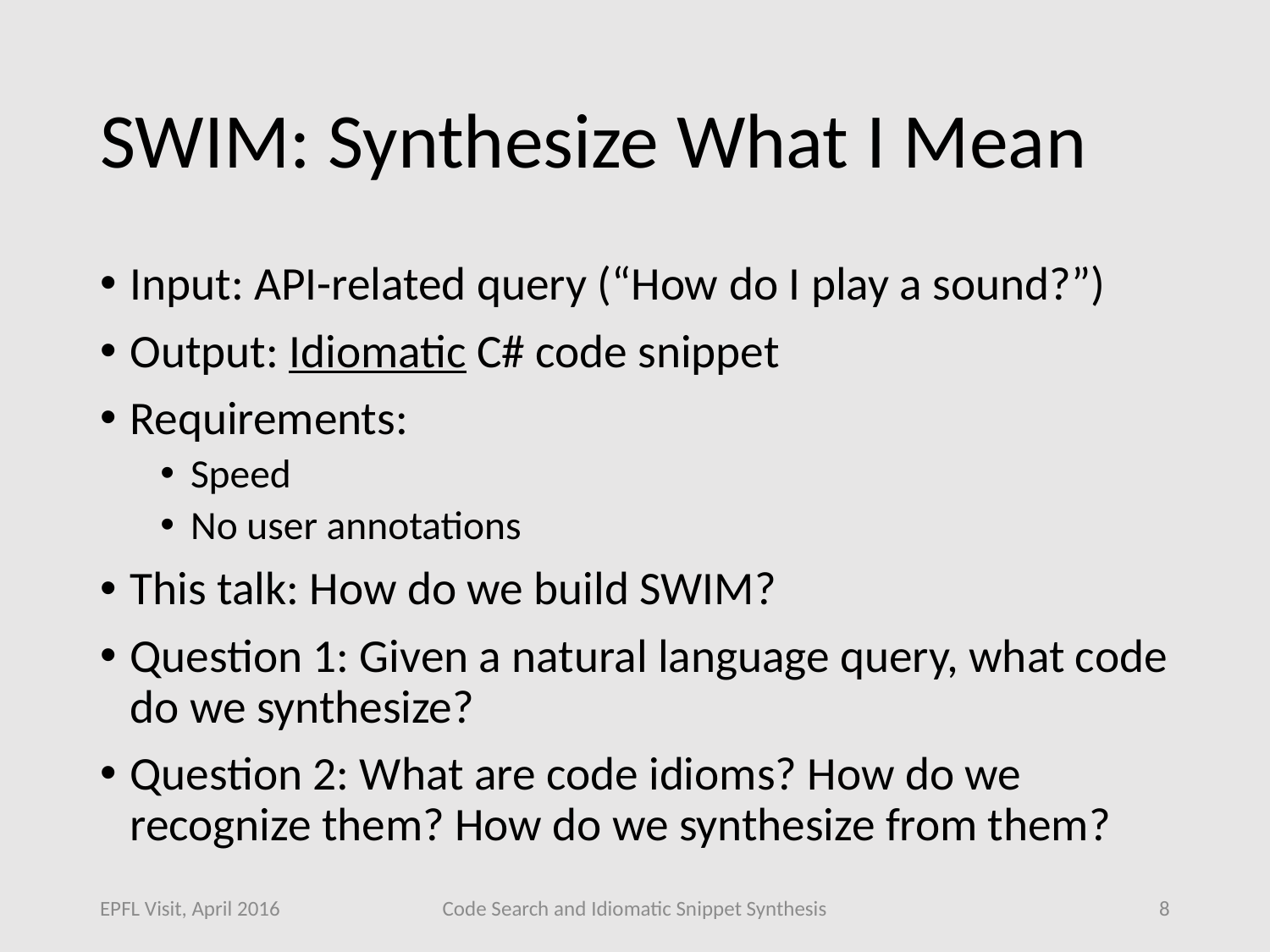

# SWIM: Synthesize What I Mean
Input: API-related query (“How do I play a sound?”)
Output: Idiomatic C# code snippet
Requirements:
Speed
No user annotations
This talk: How do we build SWIM?
Question 1: Given a natural language query, what code do we synthesize?
Question 2: What are code idioms? How do we recognize them? How do we synthesize from them?
EPFL Visit, April 2016
Code Search and Idiomatic Snippet Synthesis
8